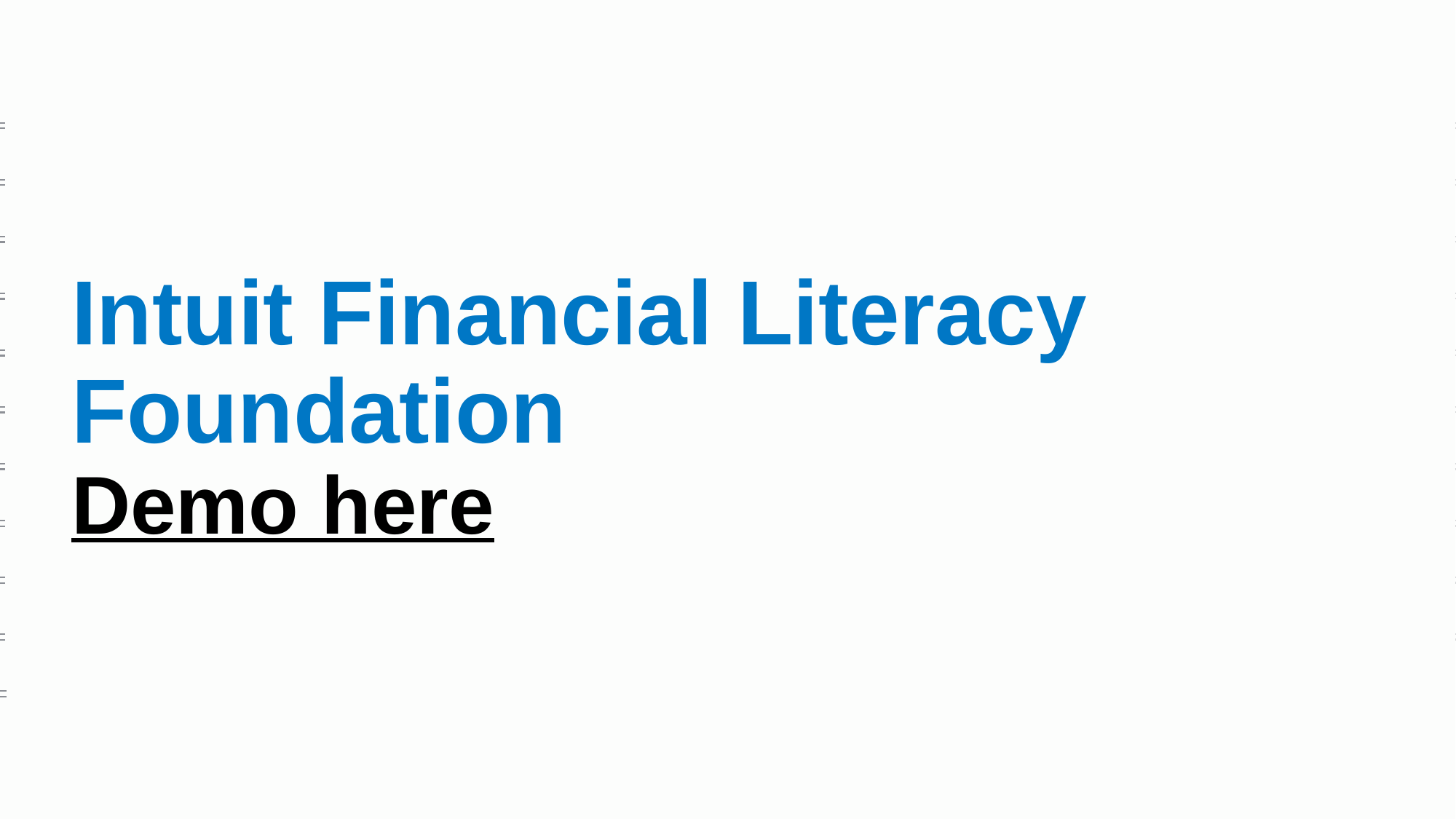

# Intuit Financial Literacy Foundation
Demo here